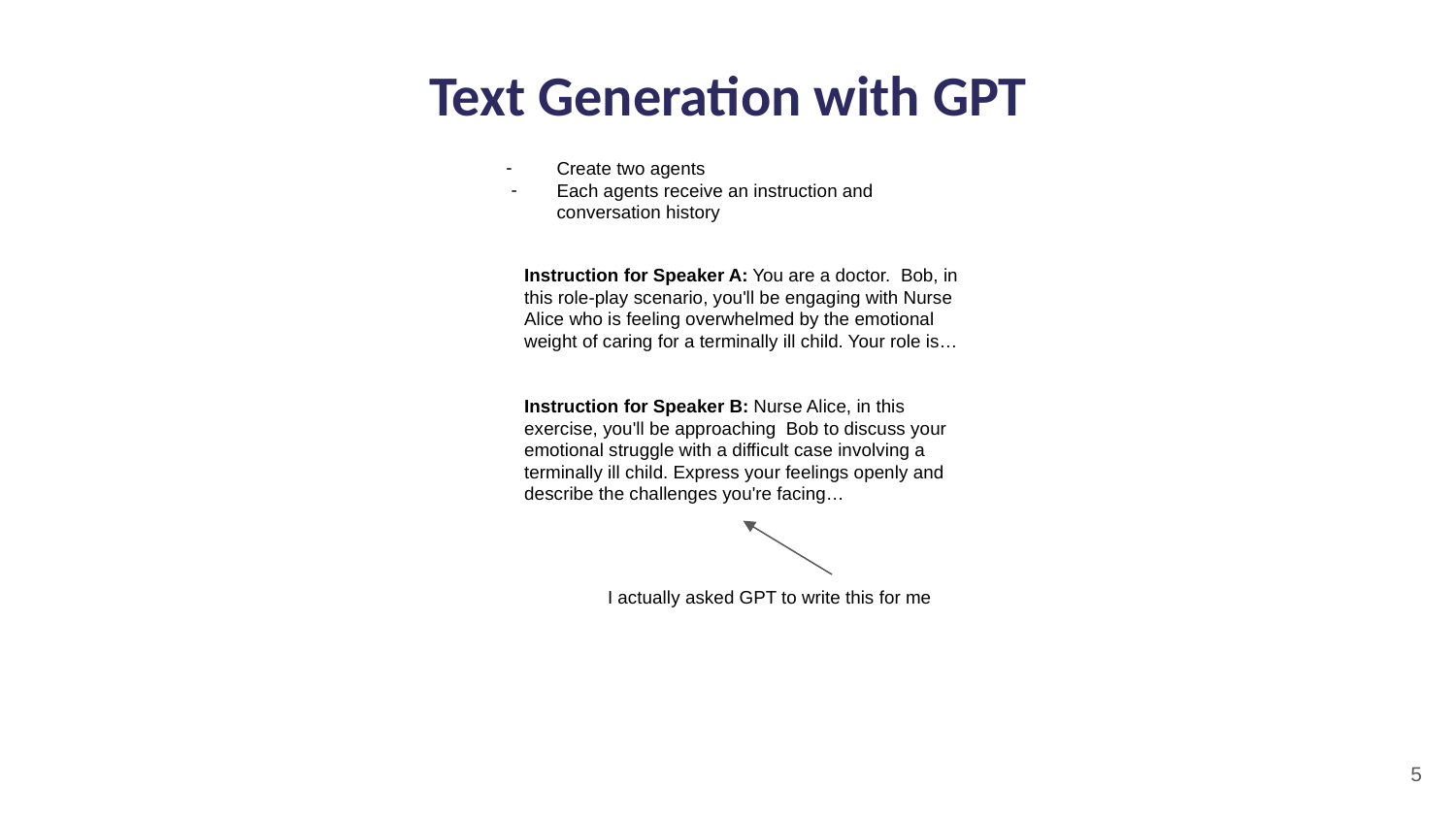

Text Generation with GPT
Create two agents
Each agents receive an instruction and conversation history
Instruction for Speaker A: You are a doctor.  Bob, in this role-play scenario, you'll be engaging with Nurse Alice who is feeling overwhelmed by the emotional weight of caring for a terminally ill child. Your role is…

Instruction for Speaker B: Nurse Alice, in this exercise, you'll be approaching  Bob to discuss your emotional struggle with a difficult case involving a terminally ill child. Express your feelings openly and describe the challenges you're facing…

I actually asked GPT to write this for me
5